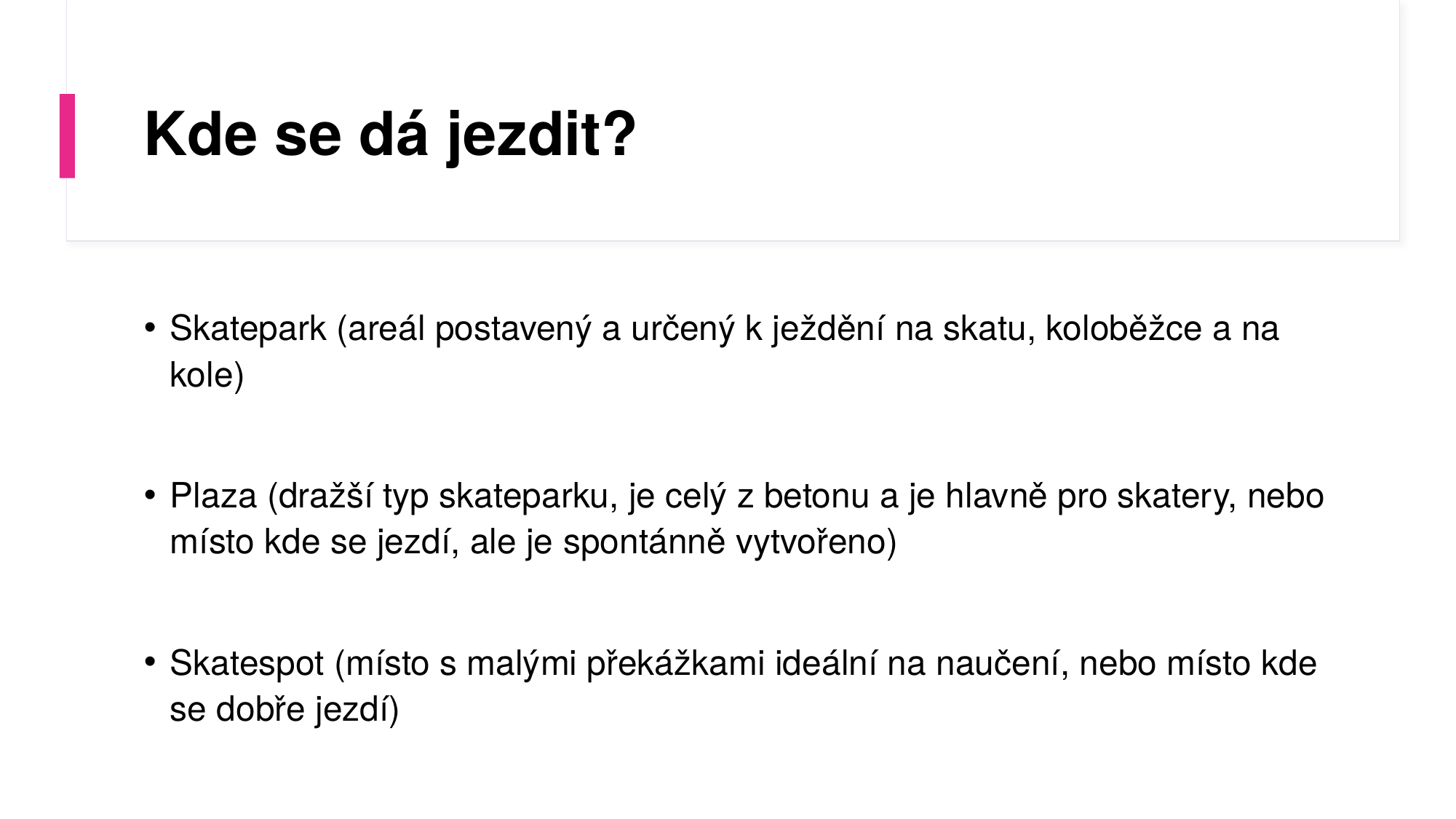

# Kde se dá jezdit?
Skatepark (areál postavený a určený k ježdění na skatu, koloběžce a na kole)

Plaza (dražší typ skateparku, je celý z betonu a je hlavně pro skatery, nebo místo kde se jezdí, ale je spontánně vytvořeno)

Skatespot (místo s malými překážkami ideální na naučení, nebo místo kde se dobře jezdí)